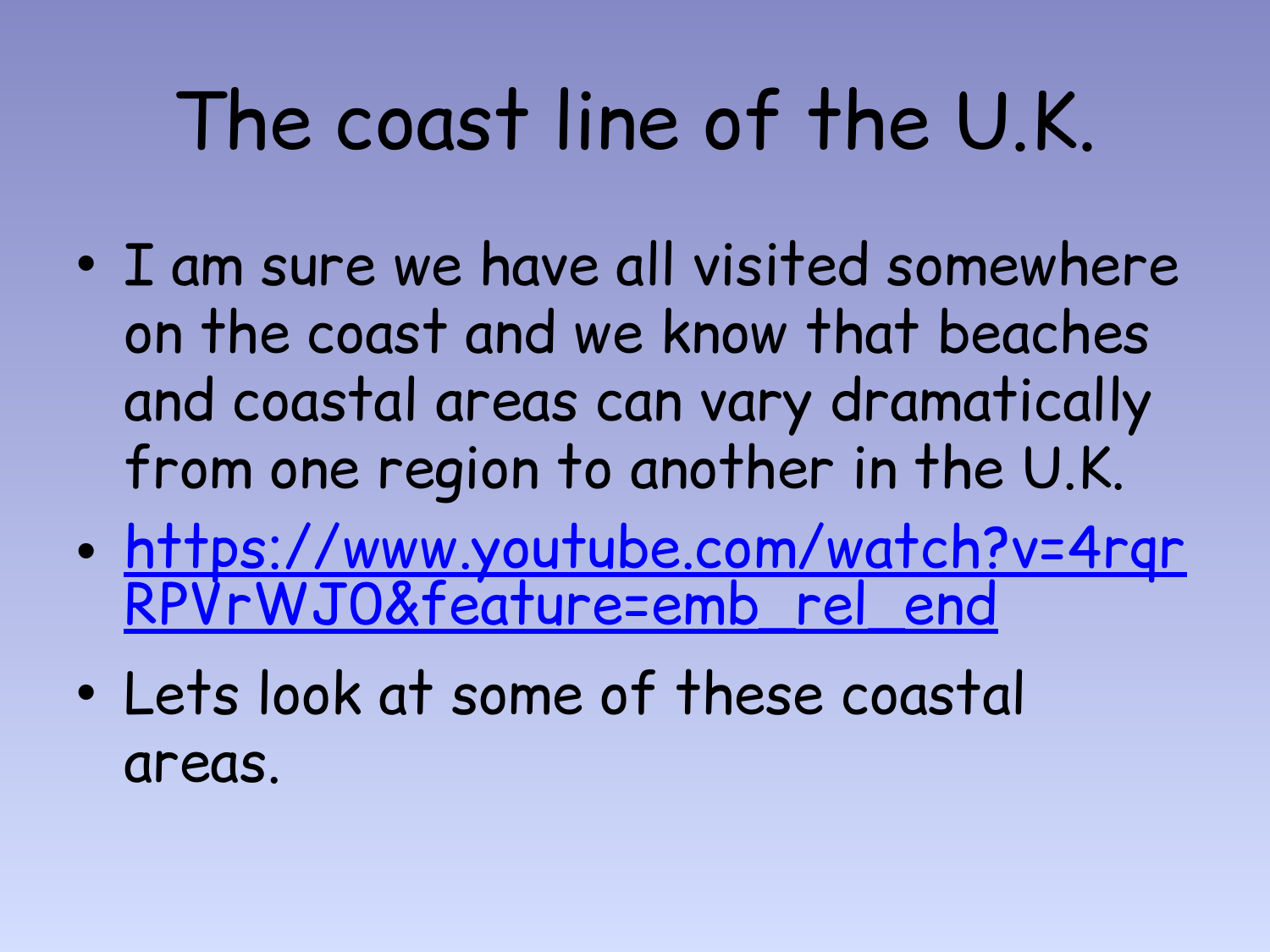

# The coast line of the U.K.
I am sure we have all visited somewhere on the coast and we know that beaches and coastal areas can vary dramatically from one region to another in the U.K.
https://www.youtube.com/watch?v=4rqrRPVrWJ0&feature=emb_rel_end
Lets look at some of these coastal areas.